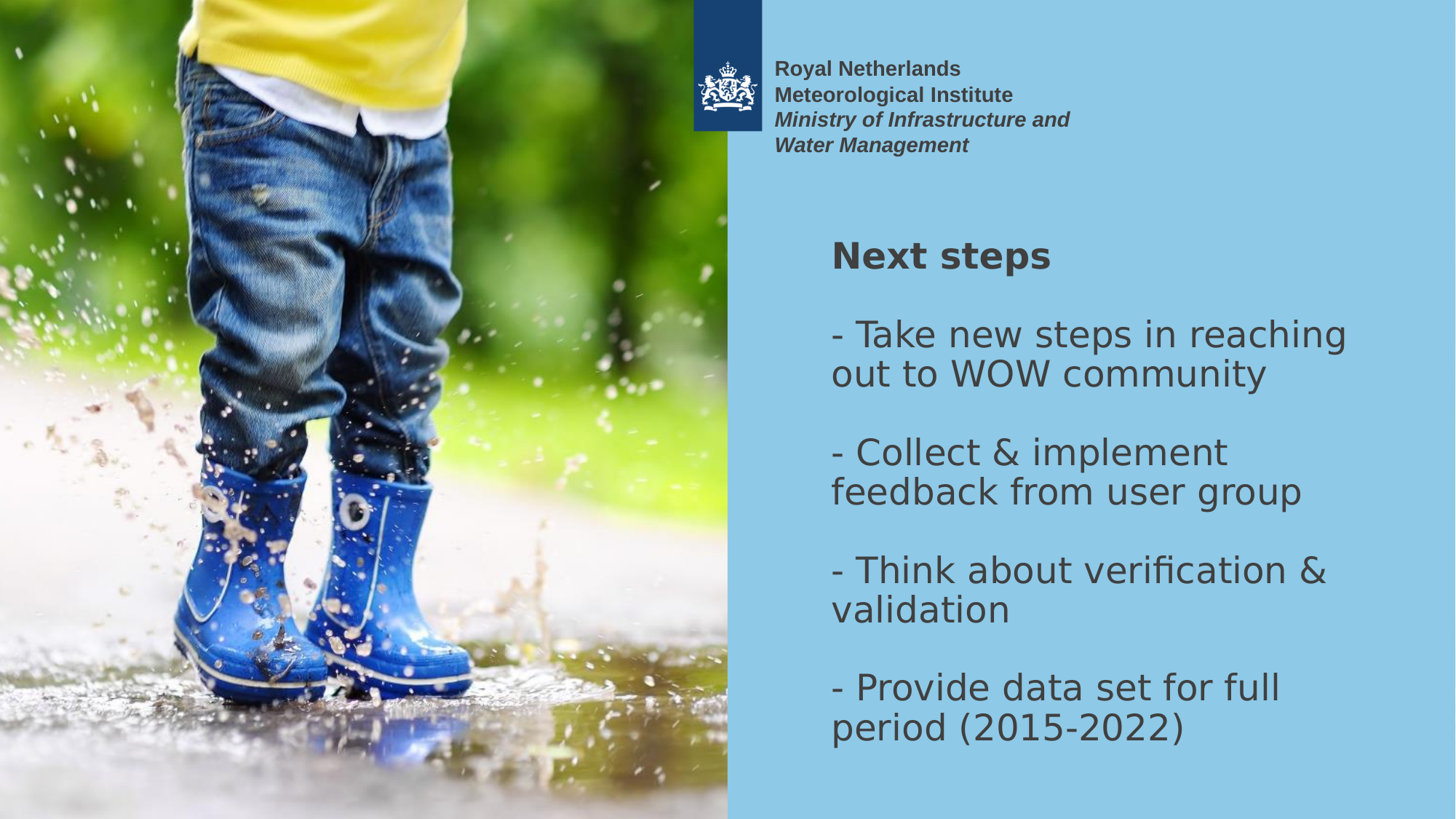

Royal Netherlands
Meteorological Institute
Ministry of Infrastructure and
Water Management

# Next steps - Take new steps in reaching out to WOW community - Collect & implement feedback from user group - Think about verification & validation - Provide data set for full period (2015-2022)